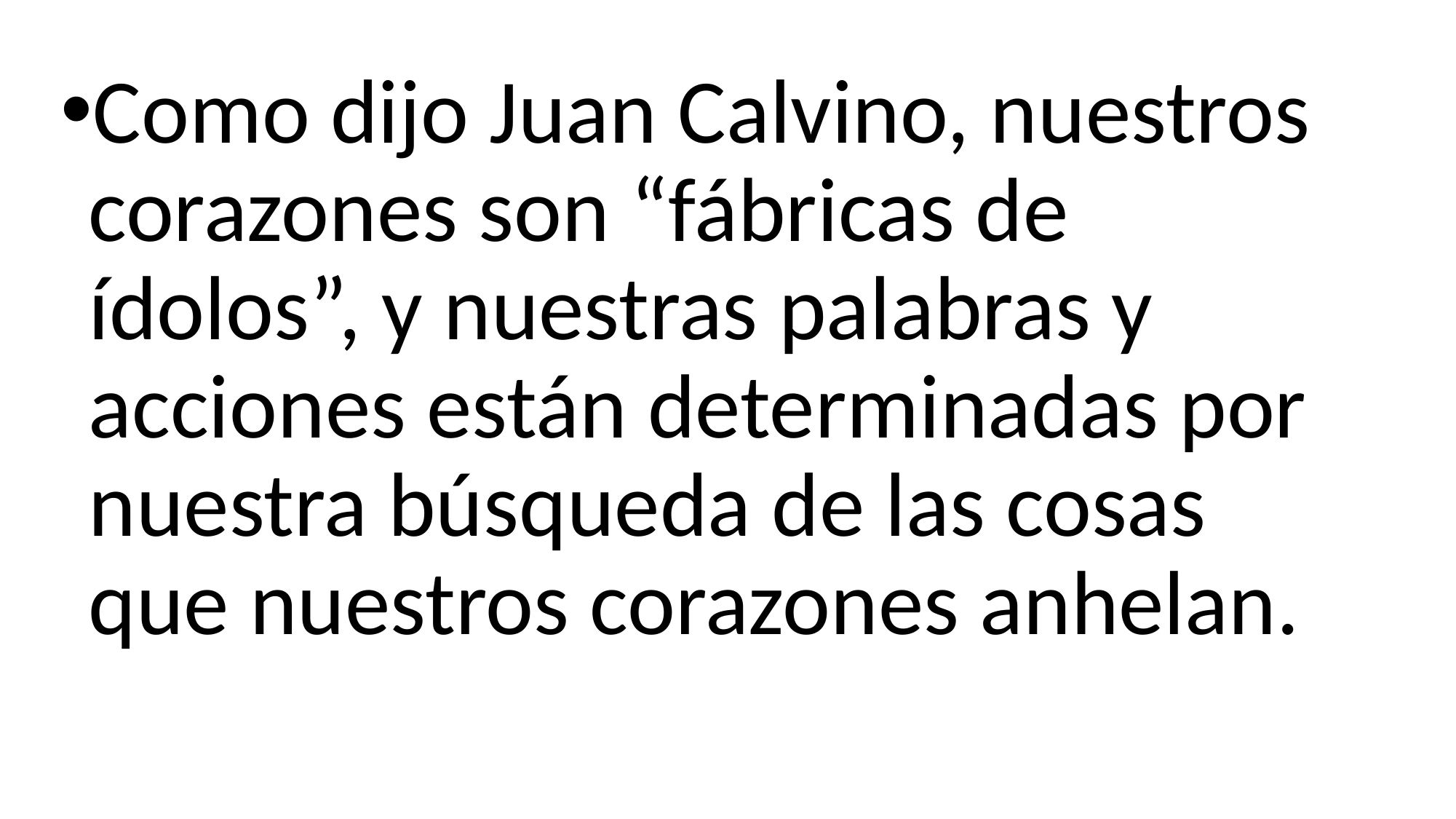

Como dijo Juan Calvino, nuestros corazones son “fábricas de ídolos”, y nuestras palabras y acciones están determinadas por nuestra búsqueda de las cosas que nuestros corazones anhelan.